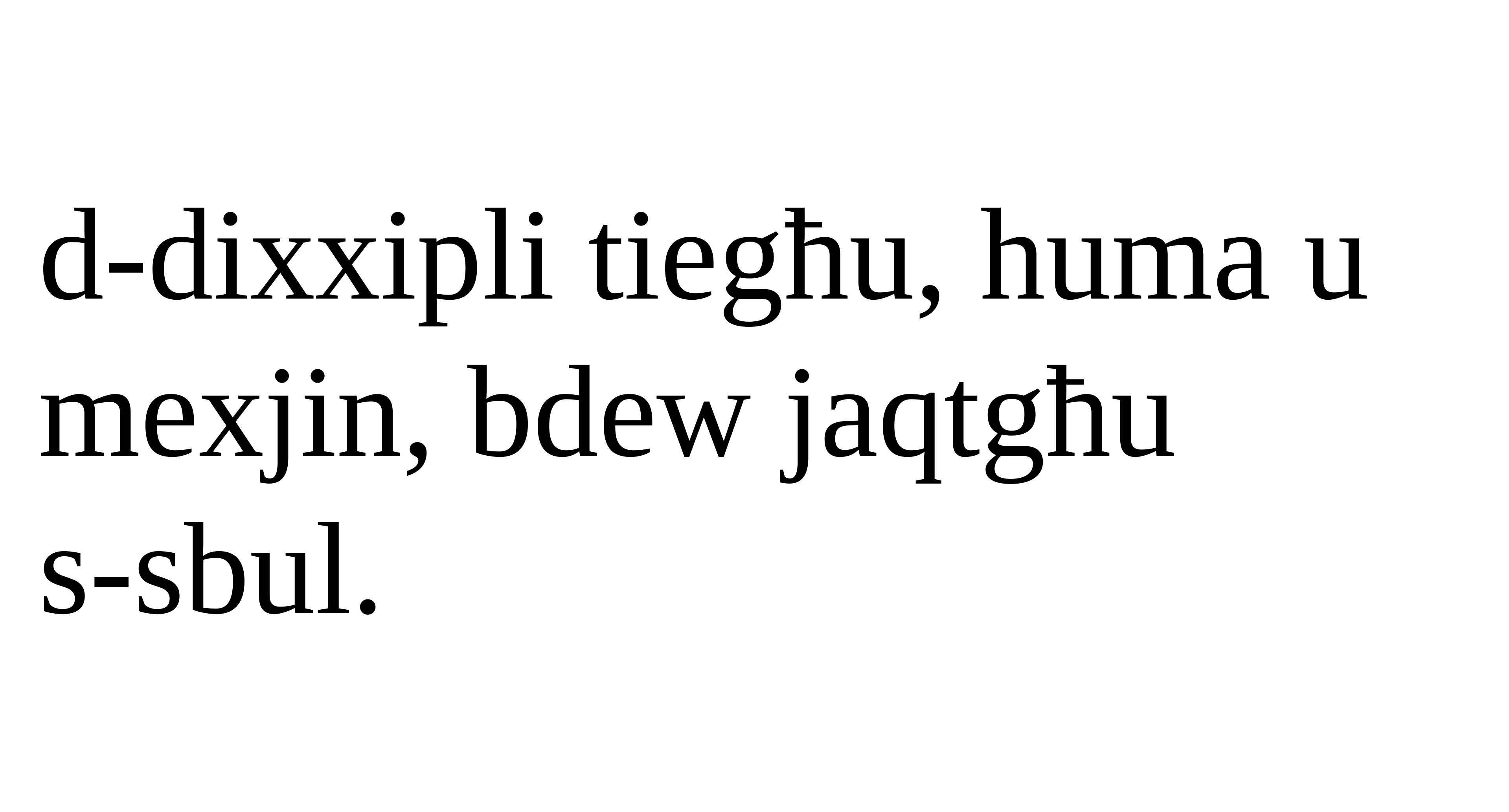

d-dixxipli tiegħu, huma u mexjin, bdew jaqtgħu
s-sbul.